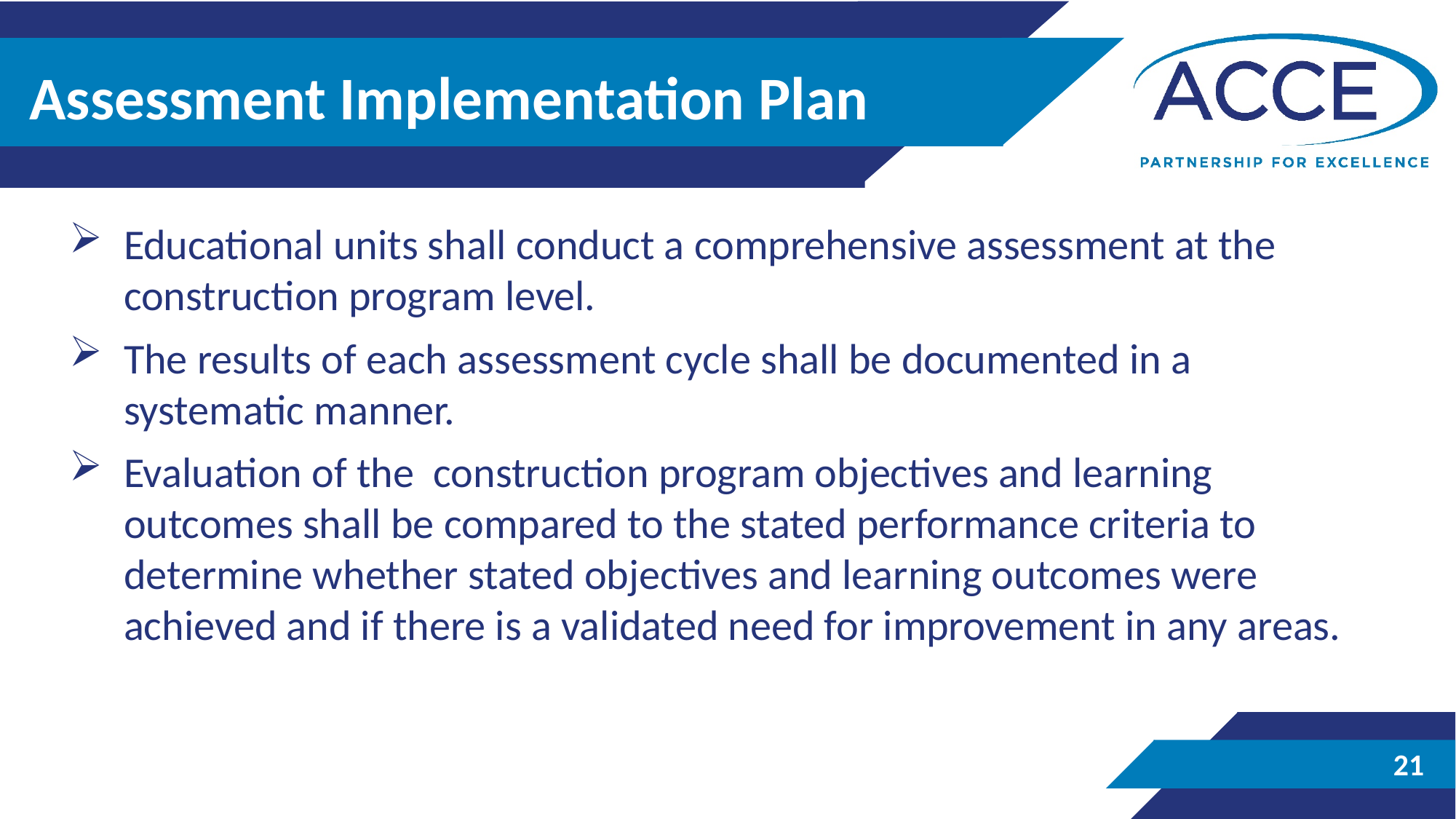

# Assessment Implementation Plan
Educational units shall conduct a comprehensive assessment at the construction program level.
The results of each assessment cycle shall be documented in a systematic manner.
Evaluation of the  construction program objectives and learning outcomes shall be compared to the stated performance criteria to determine whether stated objectives and learning outcomes were achieved and if there is a validated need for improvement in any areas.

21